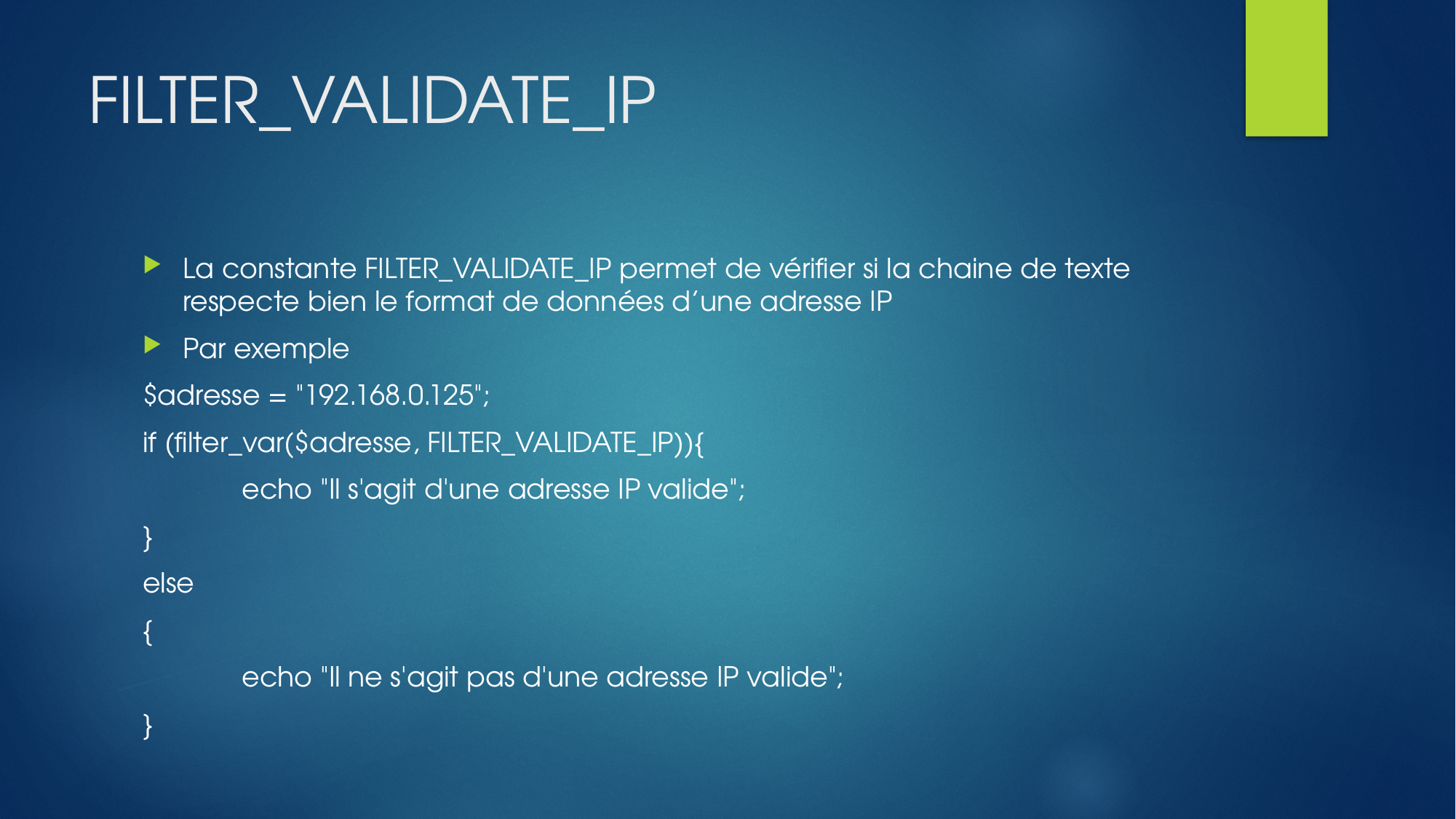

# FILTER_VALIDATE_IP
La constante FILTER_VALIDATE_IP permet de vérifier si la chaine de texte respecte bien le format de données d’une adresse IP
Par exemple
$adresse = "192.168.0.125";
if (filter_var($adresse, FILTER_VALIDATE_IP)){
	echo "Il s'agit d'une adresse IP valide";
}
else
{
	echo "Il ne s'agit pas d'une adresse IP valide";
}